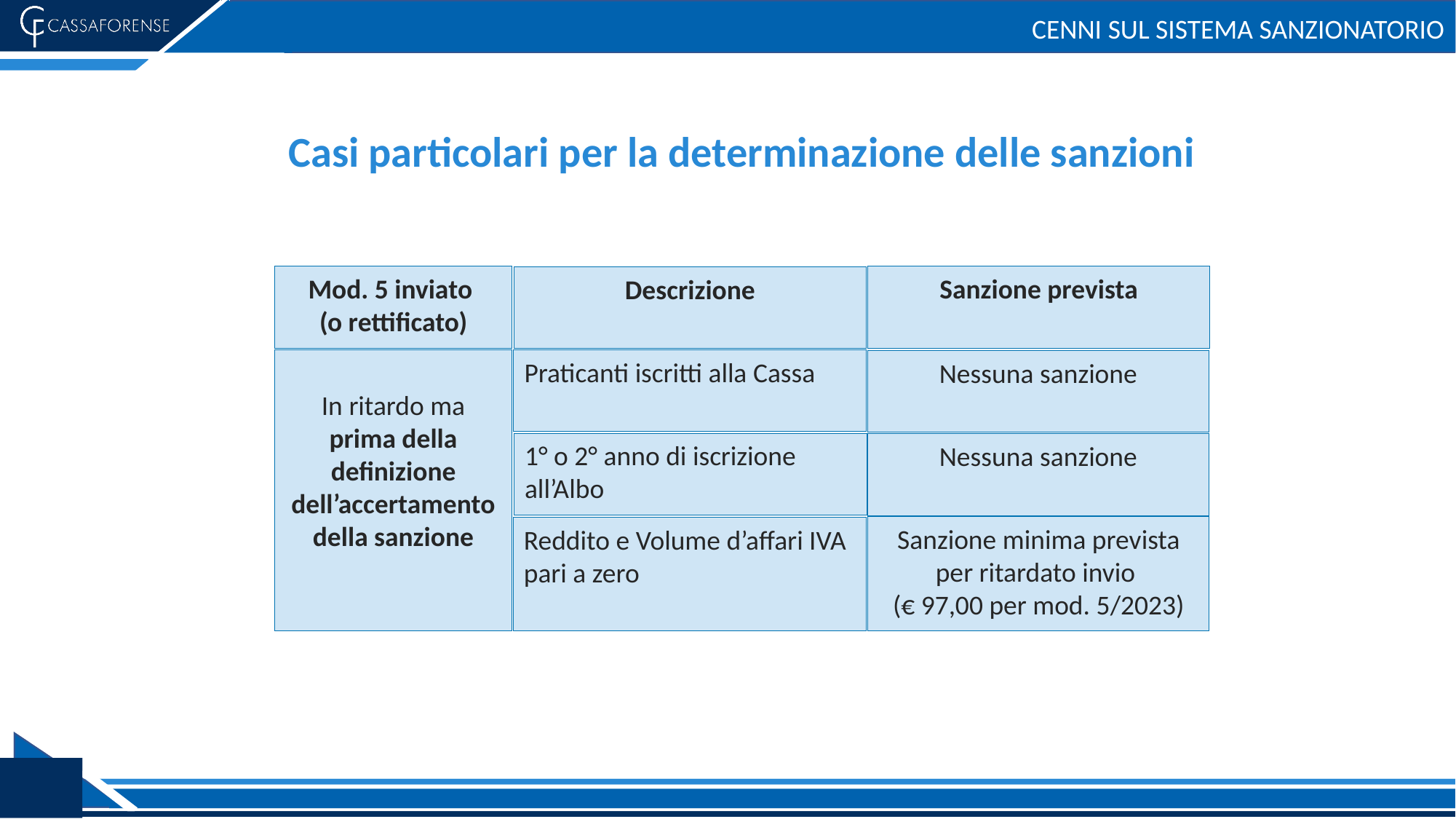

# CENNI SUL SISTEMA SANZIONATORIO
Casi particolari per la determinazione delle sanzioni
Mod. 5 inviato
(o rettificato)
Sanzione prevista
Descrizione
Praticanti iscritti alla Cassa

In ritardo ma prima della definizione dell’accertamento della sanzione
Nessuna sanzione
1° o 2° anno di iscrizione all’Albo
Nessuna sanzione
Sanzione minima prevista per ritardato invio
(€ 97,00 per mod. 5/2023)
Reddito e Volume d’affari IVA pari a zero